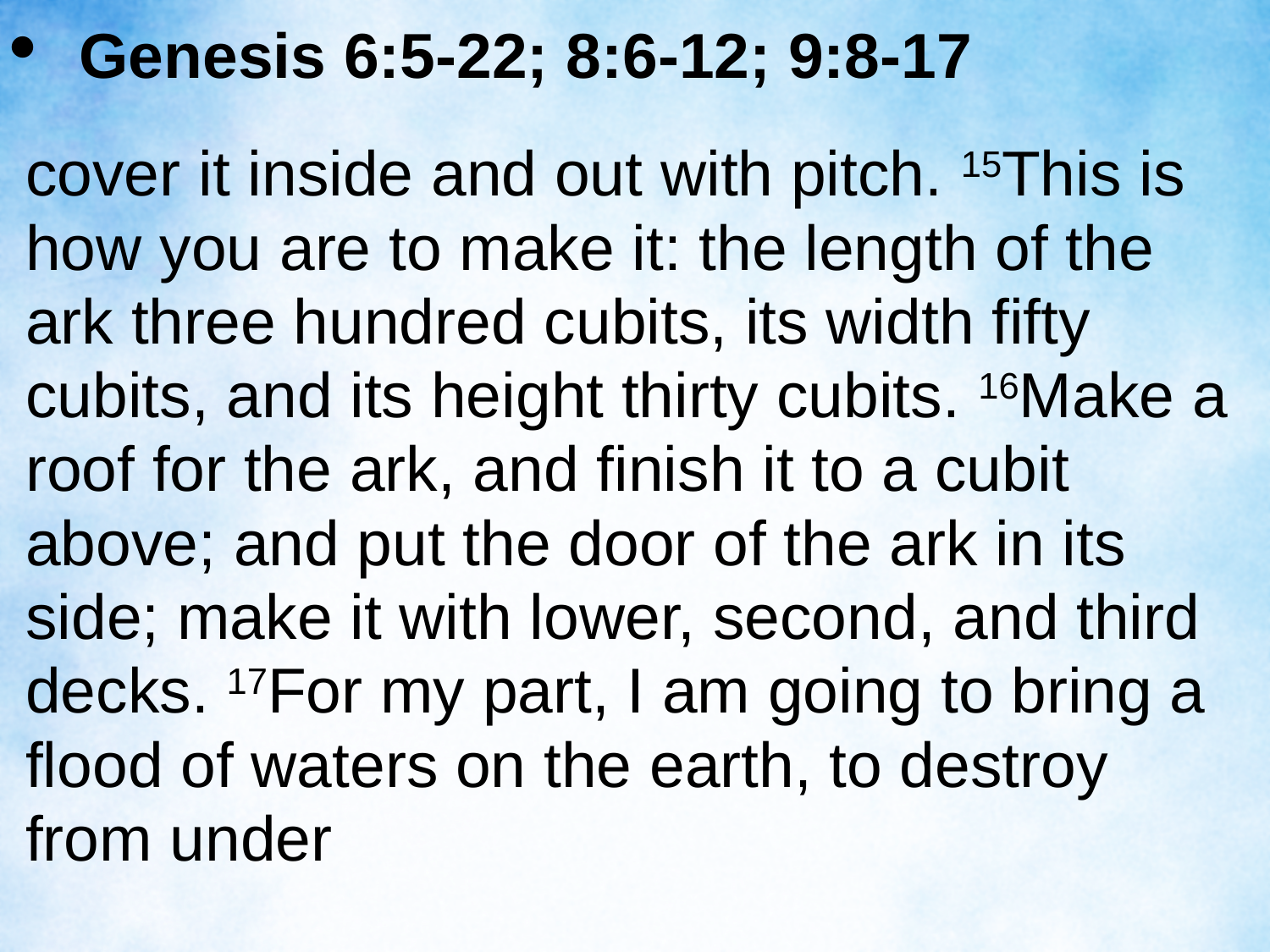

Genesis 6:5-22; 8:6-12; 9:8-17
cover it inside and out with pitch. 15This is how you are to make it: the length of the ark three hundred cubits, its width fifty cubits, and its height thirty cubits. 16Make a roof for the ark, and finish it to a cubit above; and put the door of the ark in its side; make it with lower, second, and third decks. 17For my part, I am going to bring a flood of waters on the earth, to destroy from under
|  |
| --- |
|  |
| --- |